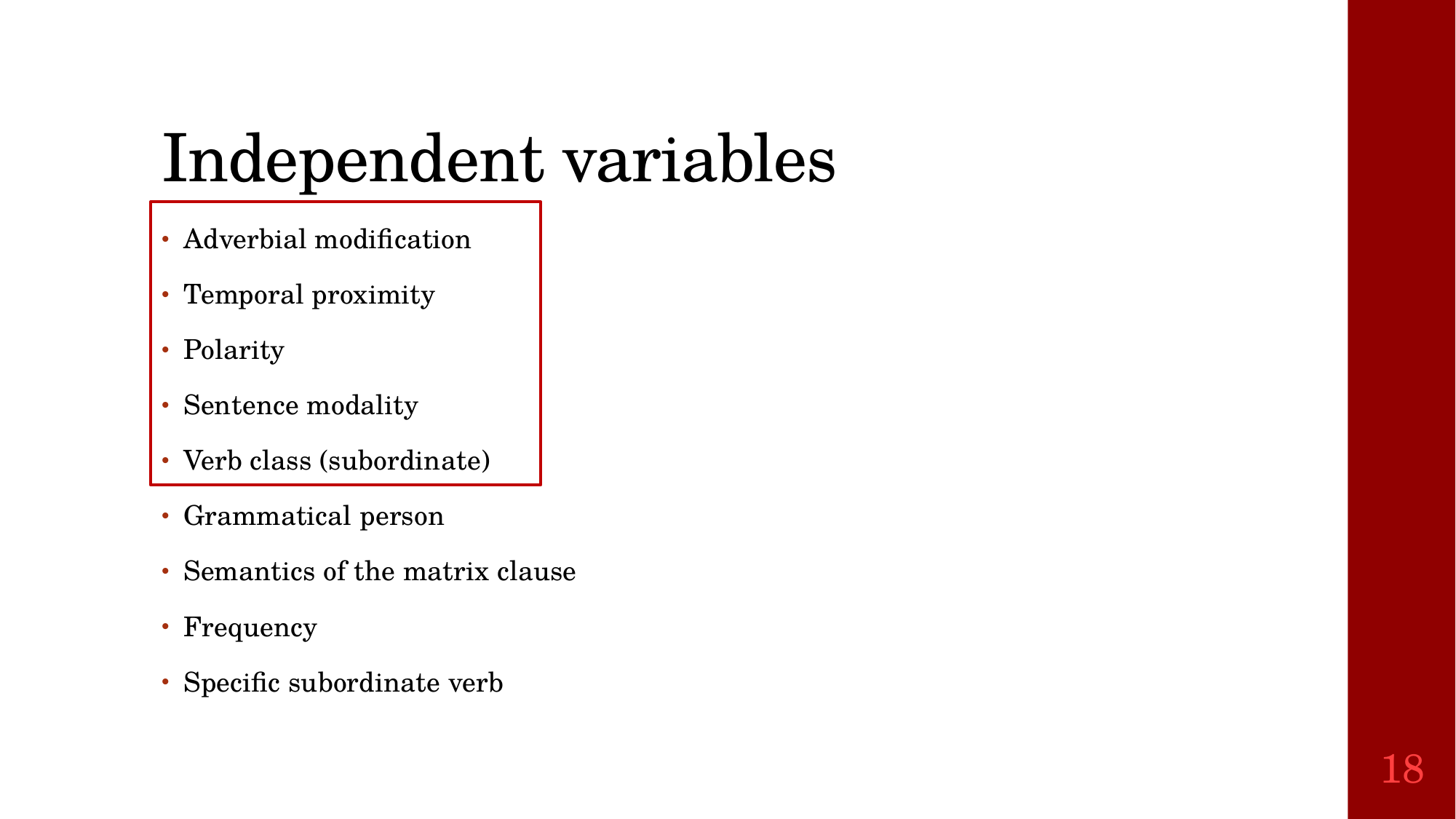

# Independent variables

Adverbial modification
Temporal proximity
Polarity
Sentence modality
Verb class (subordinate)
Grammatical person
Semantics of the matrix clause
Frequency
Specific subordinate verb
18